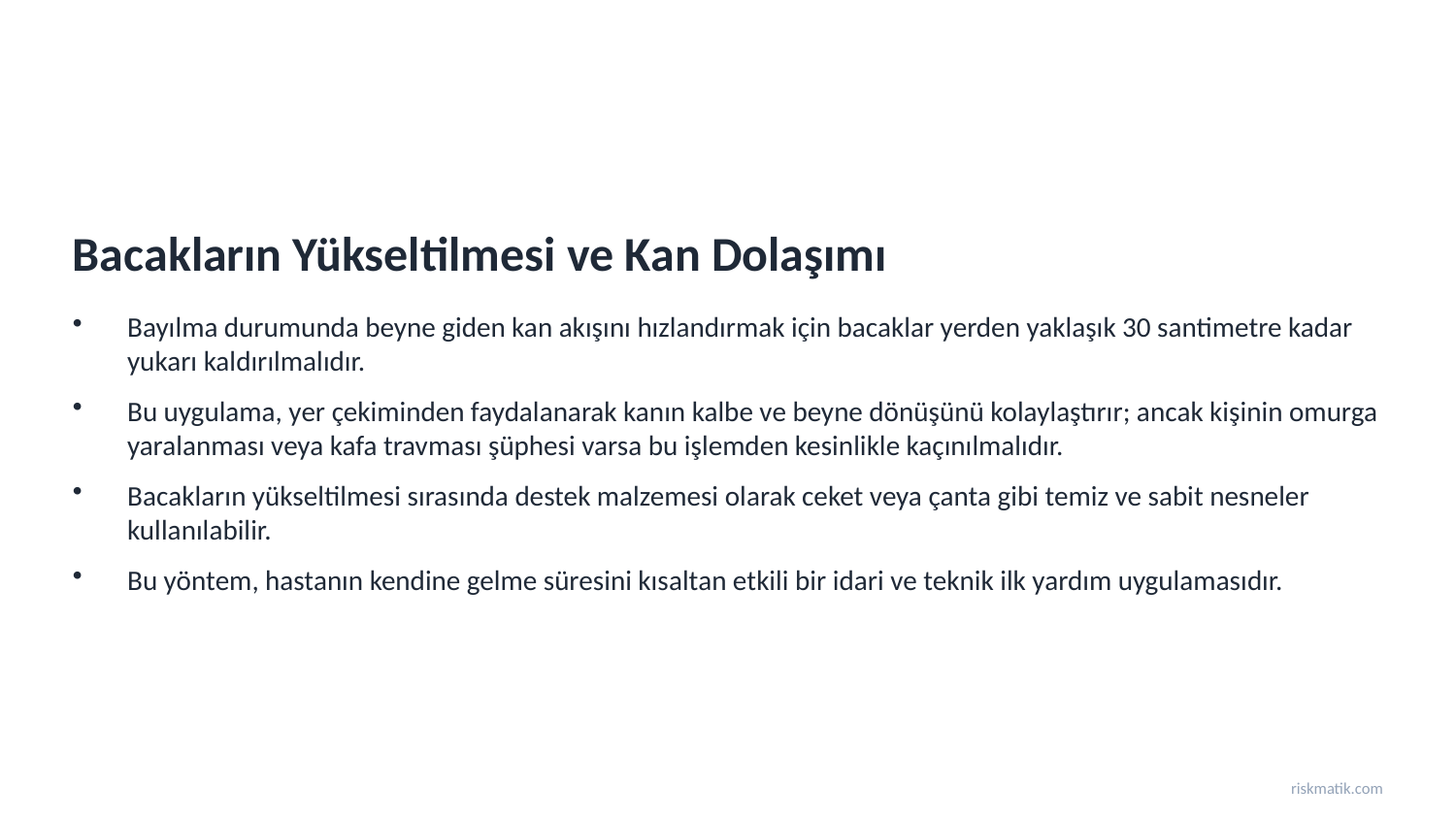

Bacakların Yükseltilmesi ve Kan Dolaşımı
Bayılma durumunda beyne giden kan akışını hızlandırmak için bacaklar yerden yaklaşık 30 santimetre kadar yukarı kaldırılmalıdır.
Bu uygulama, yer çekiminden faydalanarak kanın kalbe ve beyne dönüşünü kolaylaştırır; ancak kişinin omurga yaralanması veya kafa travması şüphesi varsa bu işlemden kesinlikle kaçınılmalıdır.
Bacakların yükseltilmesi sırasında destek malzemesi olarak ceket veya çanta gibi temiz ve sabit nesneler kullanılabilir.
Bu yöntem, hastanın kendine gelme süresini kısaltan etkili bir idari ve teknik ilk yardım uygulamasıdır.
riskmatik.com